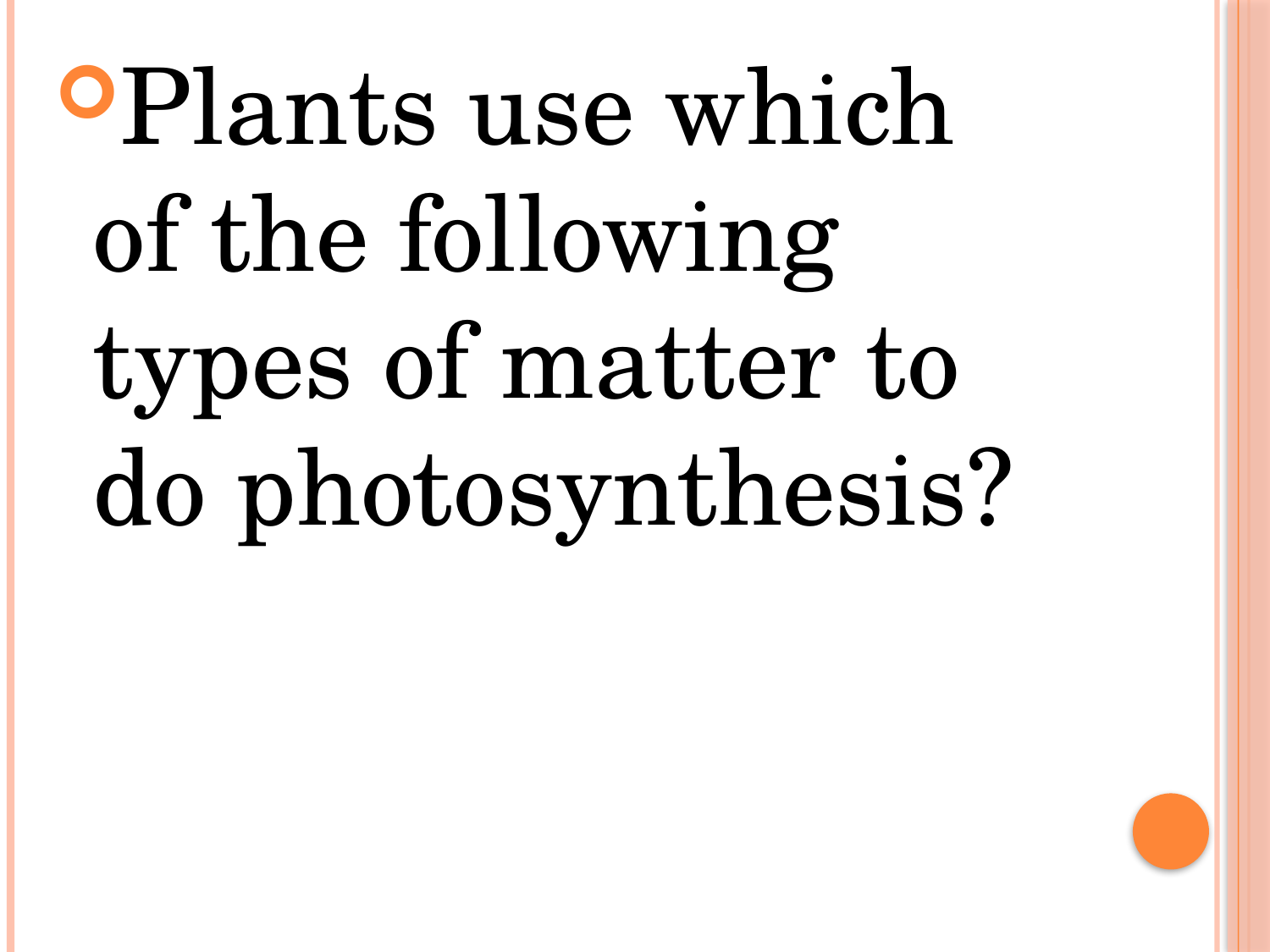

Plants use which of the following types of matter to do photosynthesis?